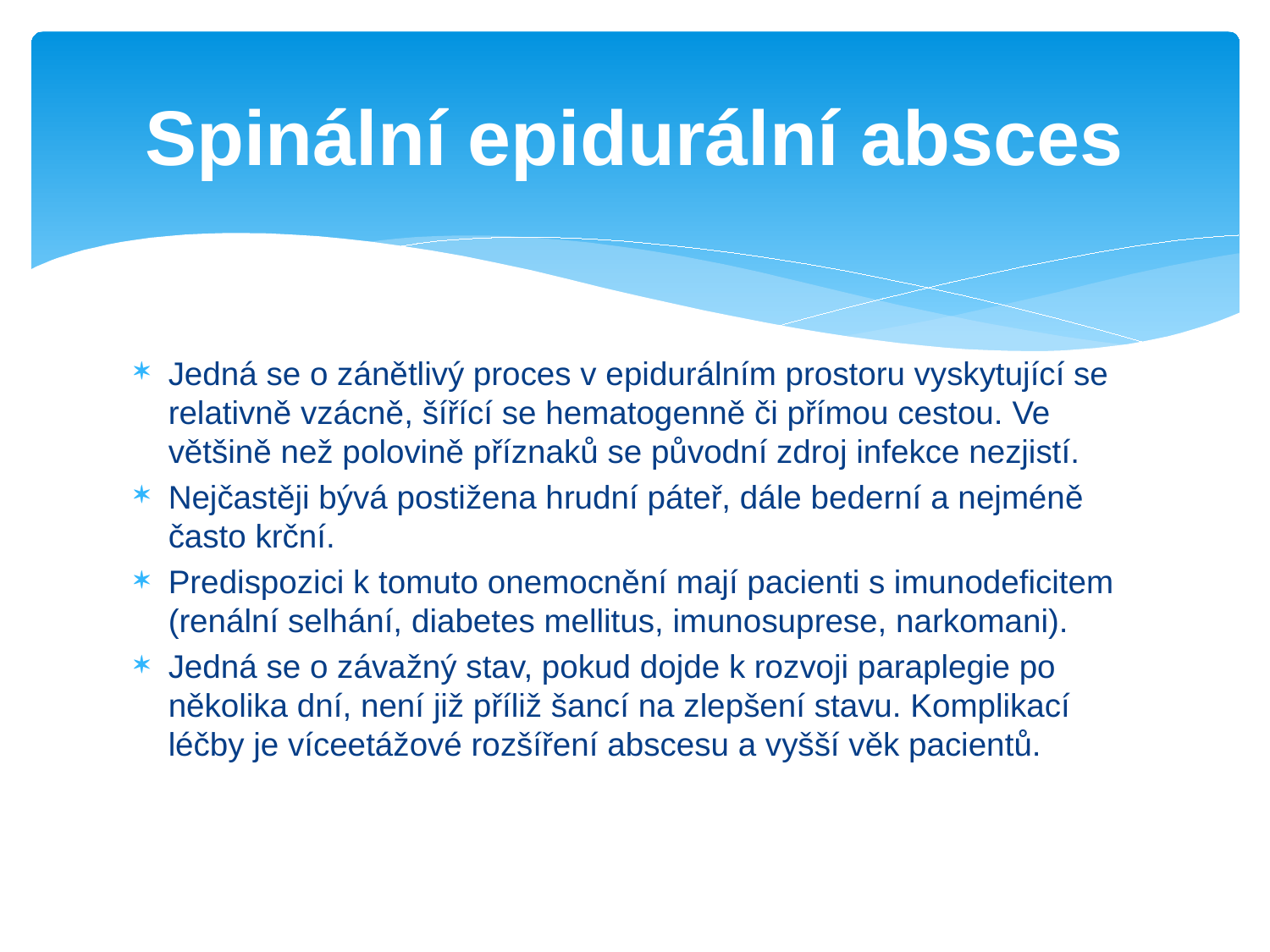

# Spinální epidurální absces
Jedná se o zánětlivý proces v epidurálním prostoru vyskytující se relativně vzácně, šířící se hematogenně či přímou cestou. Ve většině než polovině příznaků se původní zdroj infekce nezjistí.
Nejčastěji bývá postižena hrudní páteř, dále bederní a nejméně často krční.
Predispozici k tomuto onemocnění mají pacienti s imunodeficitem (renální selhání, diabetes mellitus, imunosuprese, narkomani).
Jedná se o závažný stav, pokud dojde k rozvoji paraplegie po několika dní, není již příliž šancí na zlepšení stavu. Komplikací léčby je víceetážové rozšíření abscesu a vyšší věk pacientů.